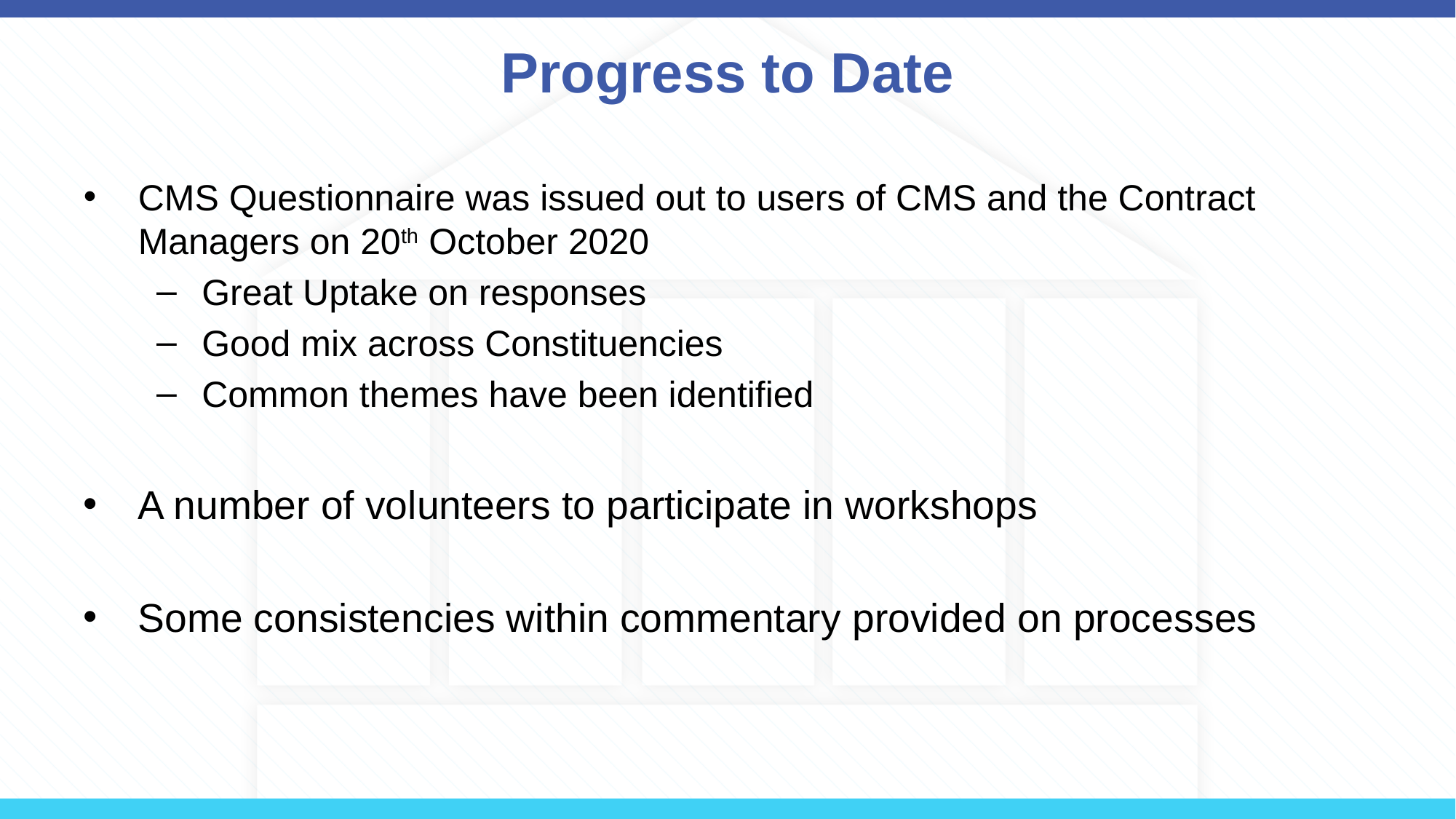

# Progress to Date
CMS Questionnaire was issued out to users of CMS and the Contract Managers on 20th October 2020
Great Uptake on responses
Good mix across Constituencies
Common themes have been identified

A number of volunteers to participate in workshops

Some consistencies within commentary provided on processes